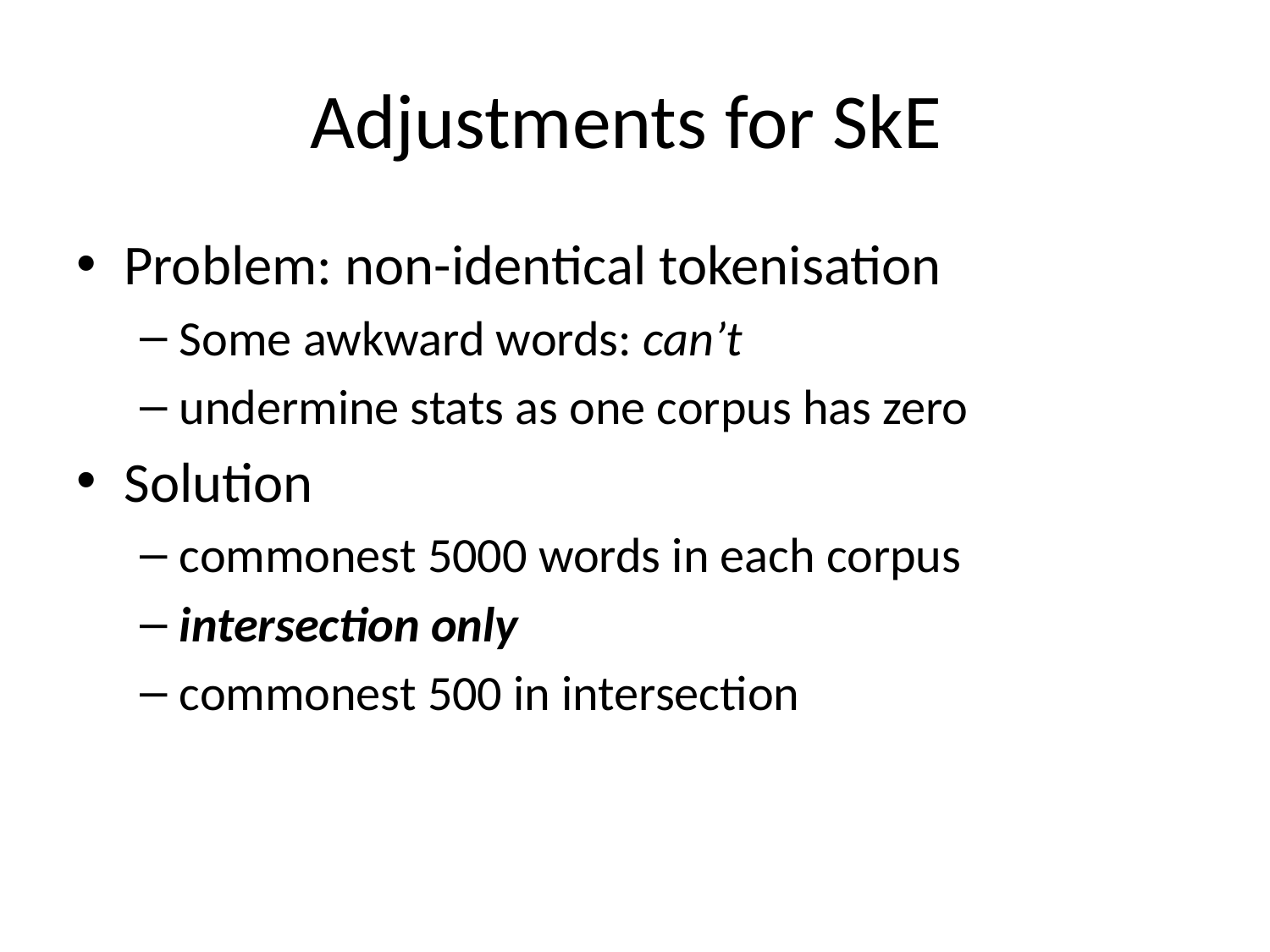

# Adjustments for SkE
Problem: non-identical tokenisation
Some awkward words: can’t
undermine stats as one corpus has zero
Solution
commonest 5000 words in each corpus
intersection only
commonest 500 in intersection